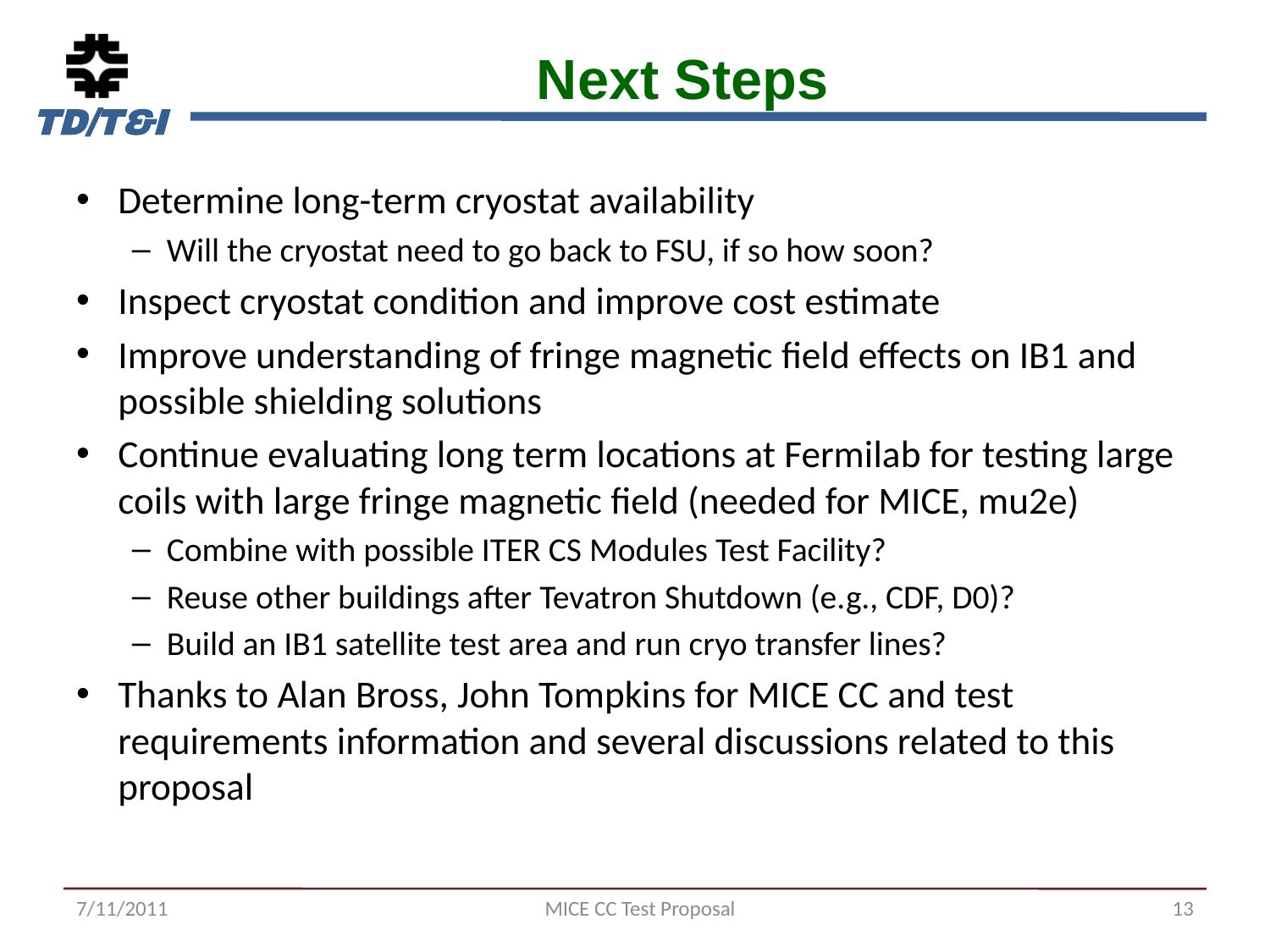

# Next Steps
Determine long-term cryostat availability
Will the cryostat need to go back to FSU, if so how soon?
Inspect cryostat condition and improve cost estimate
Improve understanding of fringe magnetic field effects on IB1 and possible shielding solutions
Continue evaluating long term locations at Fermilab for testing large coils with large fringe magnetic field (needed for MICE, mu2e)
Combine with possible ITER CS Modules Test Facility?
Reuse other buildings after Tevatron Shutdown (e.g., CDF, D0)?
Build an IB1 satellite test area and run cryo transfer lines?
Thanks to Alan Bross, John Tompkins for MICE CC and test requirements information and several discussions related to this proposal

7/11/2011
MICE CC Test Proposal
13